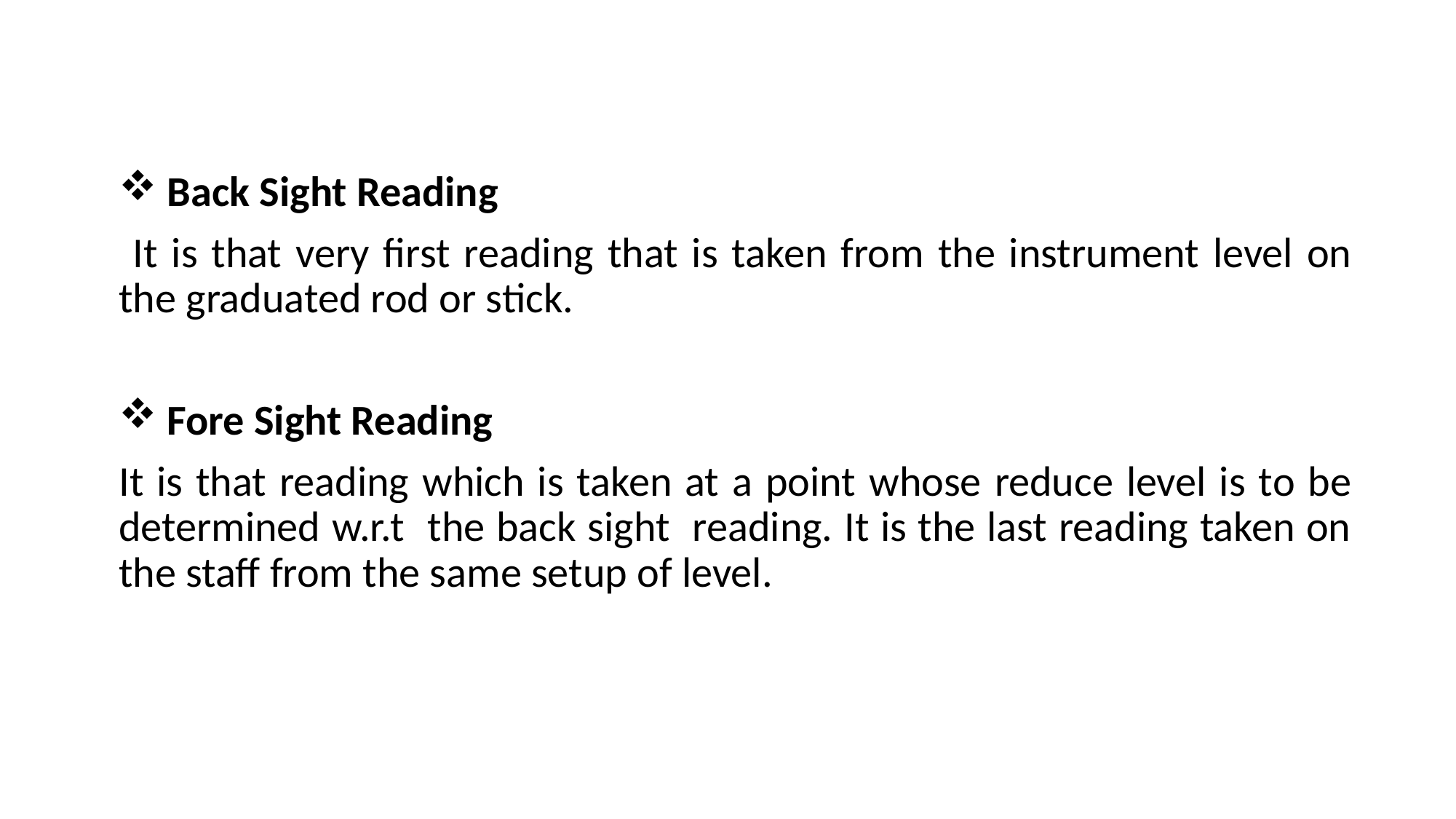

Back Sight Reading
 It is that very first reading that is taken from the instrument level on the graduated rod or stick.

 Fore Sight Reading
It is that reading which is taken at a point whose reduce level is to be determined w.r.t  the back sight  reading. It is the last reading taken on the staff from the same setup of level.